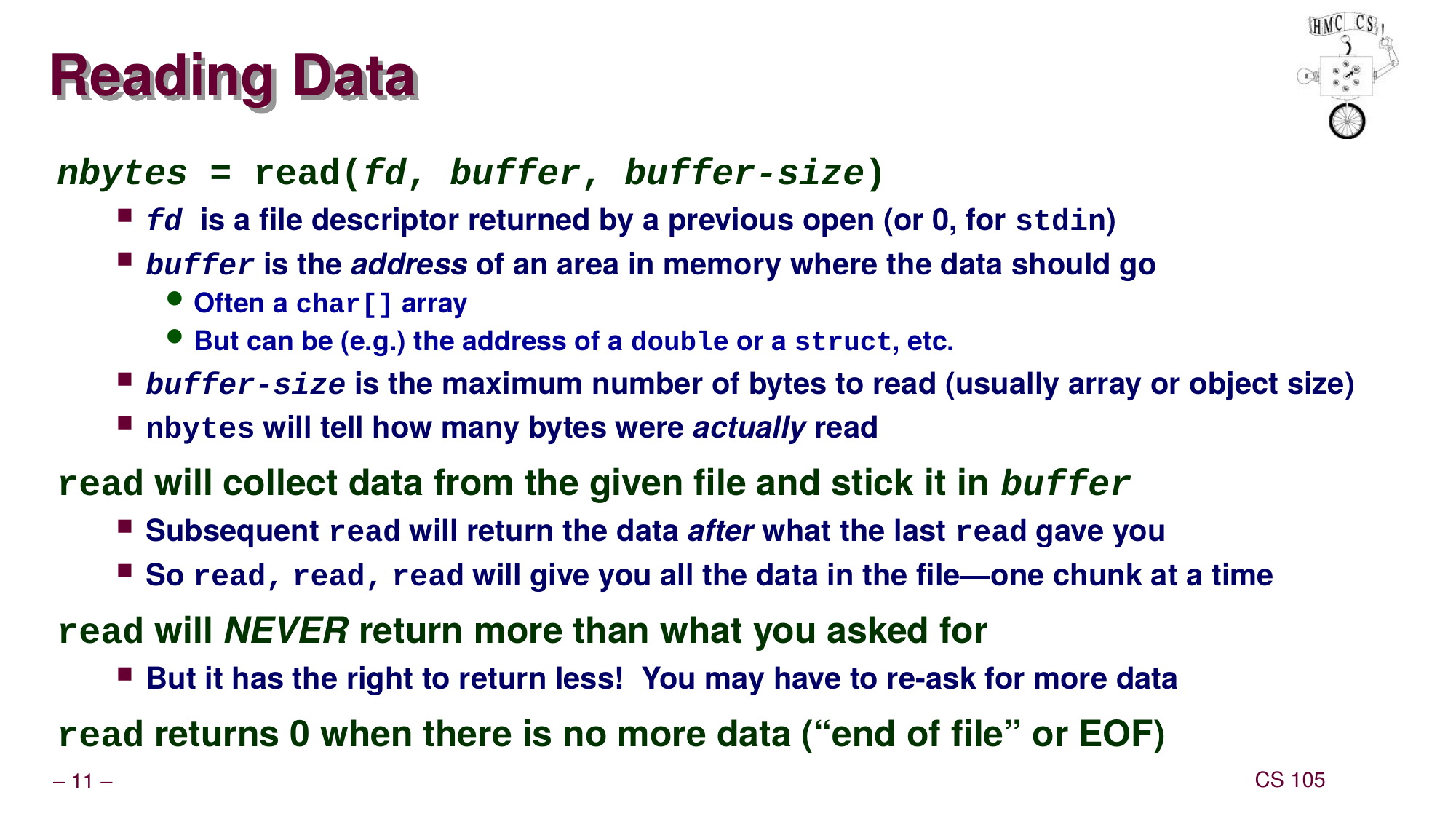

# Reading Data
nbytes = read(fd, buffer, buffer-size)
fd is a file descriptor returned by a previous open (or 0, for stdin)
buffer is the address of an area in memory where the data should go
Often a char[] array
But can be (e.g.) the address of a double or a struct, etc.
buffer-size is the maximum number of bytes to read (usually array or object size)
nbytes will tell how many bytes were actually read
read will collect data from the given file and stick it in buffer
Subsequent read will return the data after what the last read gave you
So read, read, read will give you all the data in the file—one chunk at a time
read will NEVER return more than what you asked for
But it has the right to return less!  You may have to re-ask for more data
read returns 0 when there is no more data (“end of file” or EOF)